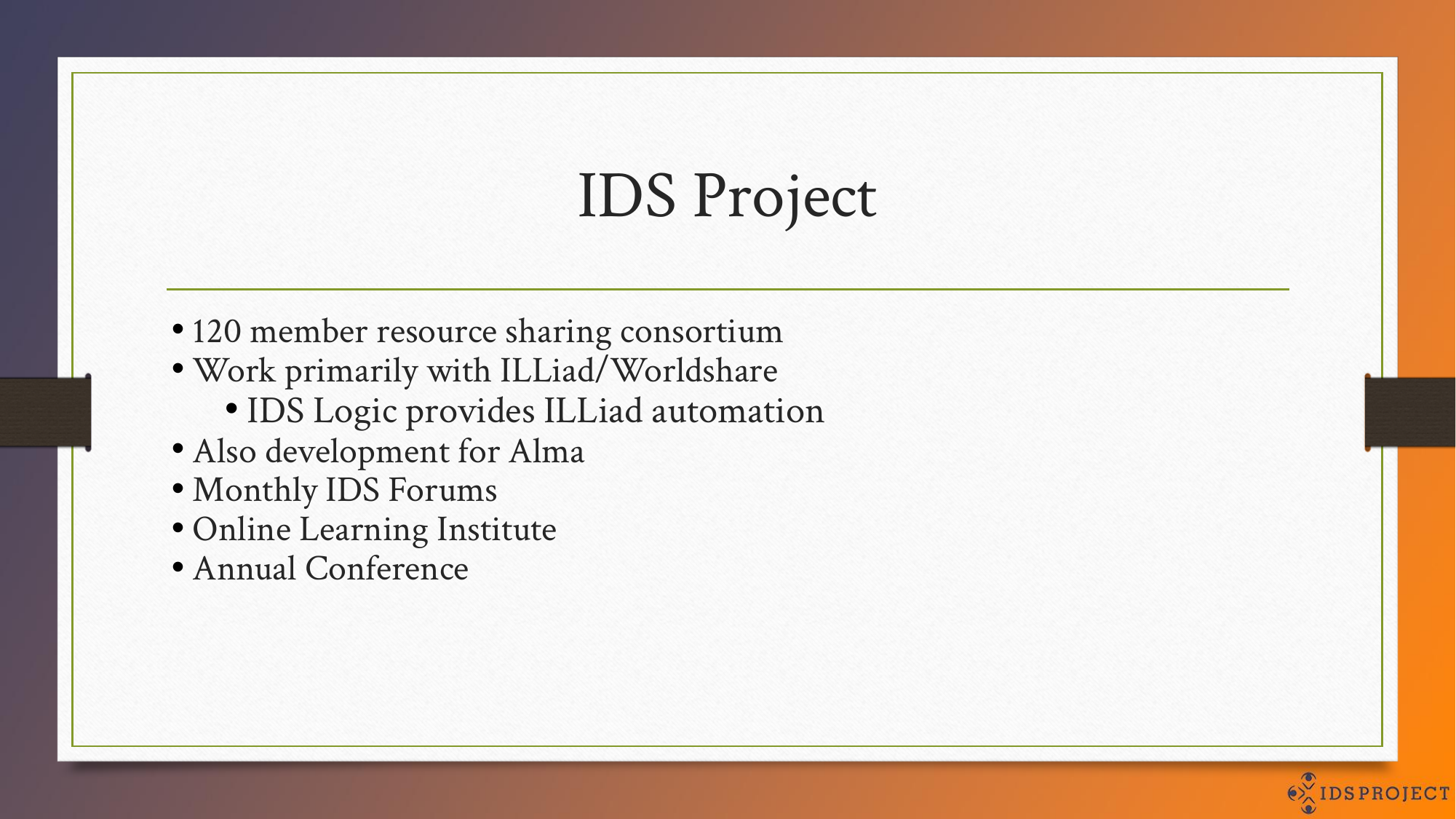

# IDS Project
120 member resource sharing consortium
Work primarily with ILLiad/Worldshare
IDS Logic provides ILLiad automation
Also development for Alma
Monthly IDS Forums
Online Learning Institute
Annual Conference